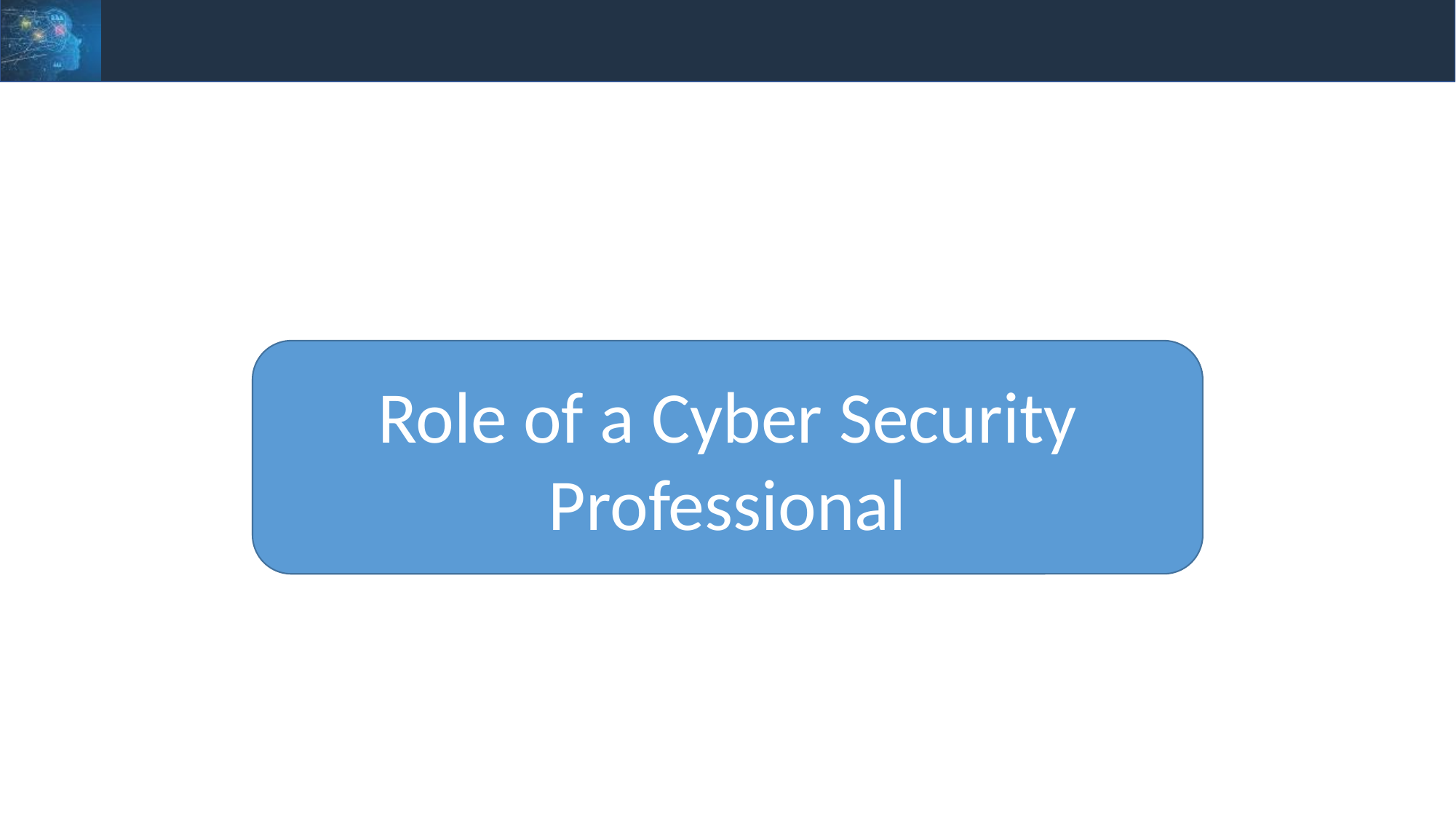

#

Role of a Cyber Security Professional